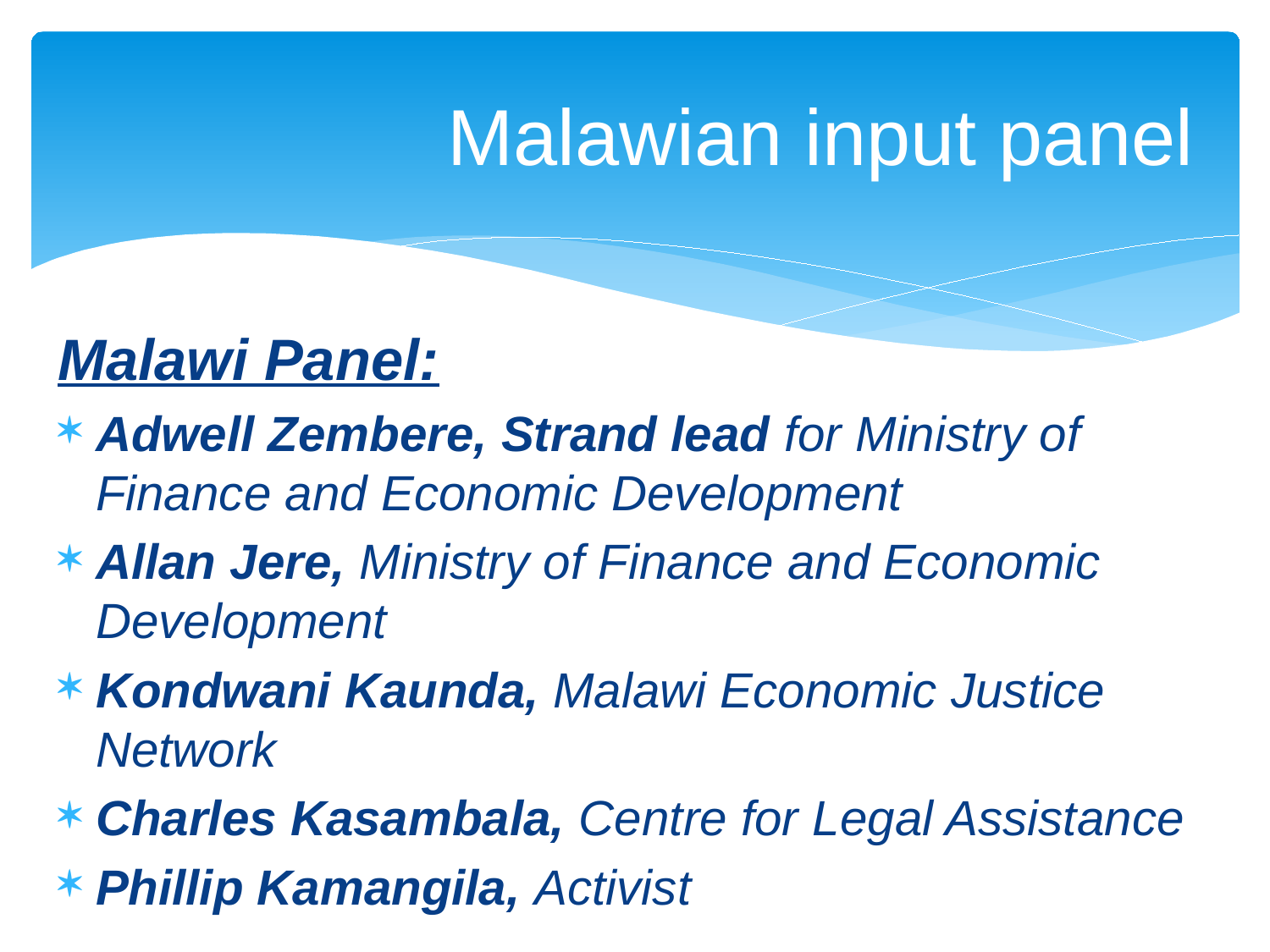

# Malawian input panel
Malawi Panel:
Adwell Zembere, Strand lead for Ministry of Finance and Economic Development
Allan Jere, Ministry of Finance and Economic Development
Kondwani Kaunda, Malawi Economic Justice Network
Charles Kasambala, Centre for Legal Assistance
Phillip Kamangila, Activist